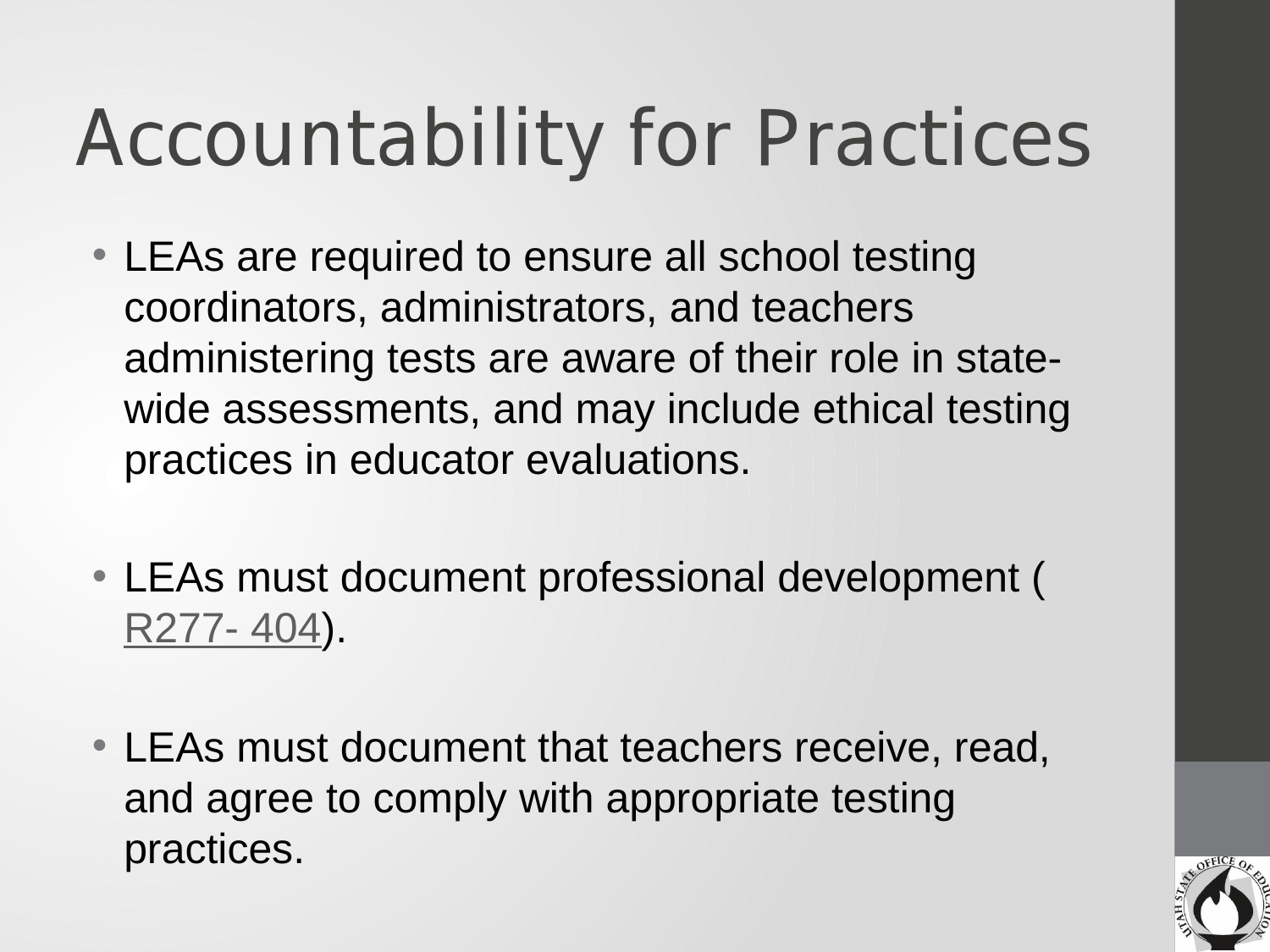

# Accountability for Practices
LEAs are required to ensure all school testing coordinators, administrators, and teachers administering tests are aware of their role in state-wide assessments, and may include ethical testing practices in educator evaluations.

LEAs must document professional development (R277- 404).

LEAs must document that teachers receive, read, and agree to comply with appropriate testing practices.